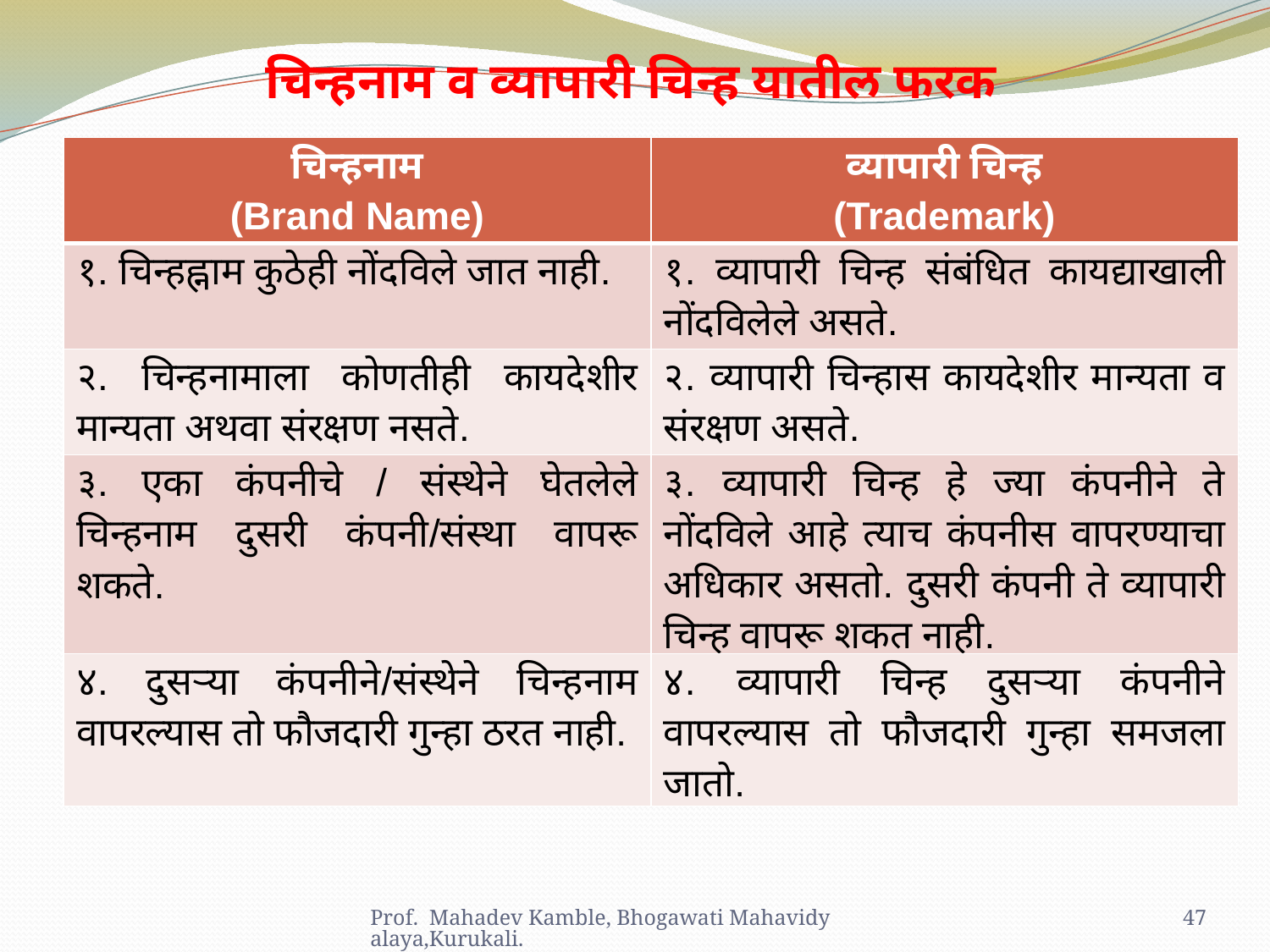

चिन्हनाम व व्यापारी चिन्ह यातील फरक
| चिन्हनाम (Brand Name) | व्यापारी चिन्ह (Trademark) |
| --- | --- |
| १. चिन्हह्नाम कुठेही नोंदविले जात नाही. | १. व्यापारी चिन्ह संबंधित कायद्याखाली नोंदविलेले असते. |
| २. चिन्हनामाला कोणतीही कायदेशीर मान्यता अथवा संरक्षण नसते. | २. व्यापारी चिन्हास कायदेशीर मान्यता व संरक्षण असते. |
| ३. एका कंपनीचे / संस्थेने घेतलेले चिन्हनाम दुसरी कंपनी/संस्था वापरू शकते. | ३. व्यापारी चिन्ह हे ज्या कंपनीने ते नोंदविले आहे त्याच कंपनीस वापरण्याचा अधिकार असतो. दुसरी कंपनी ते व्यापारी चिन्ह वापरू शकत नाही. |
| ४. दुसऱ्या कंपनीने/संस्थेने चिन्हनाम वापरल्यास तो फौजदारी गुन्हा ठरत नाही. | ४. व्यापारी चिन्ह दुसऱ्या कंपनीने वापरल्यास तो फौजदारी गुन्हा समजला जातो. |
Prof.  Mahadev Kamble, Bhogawati Mahavidyalaya,Kurukali.
47